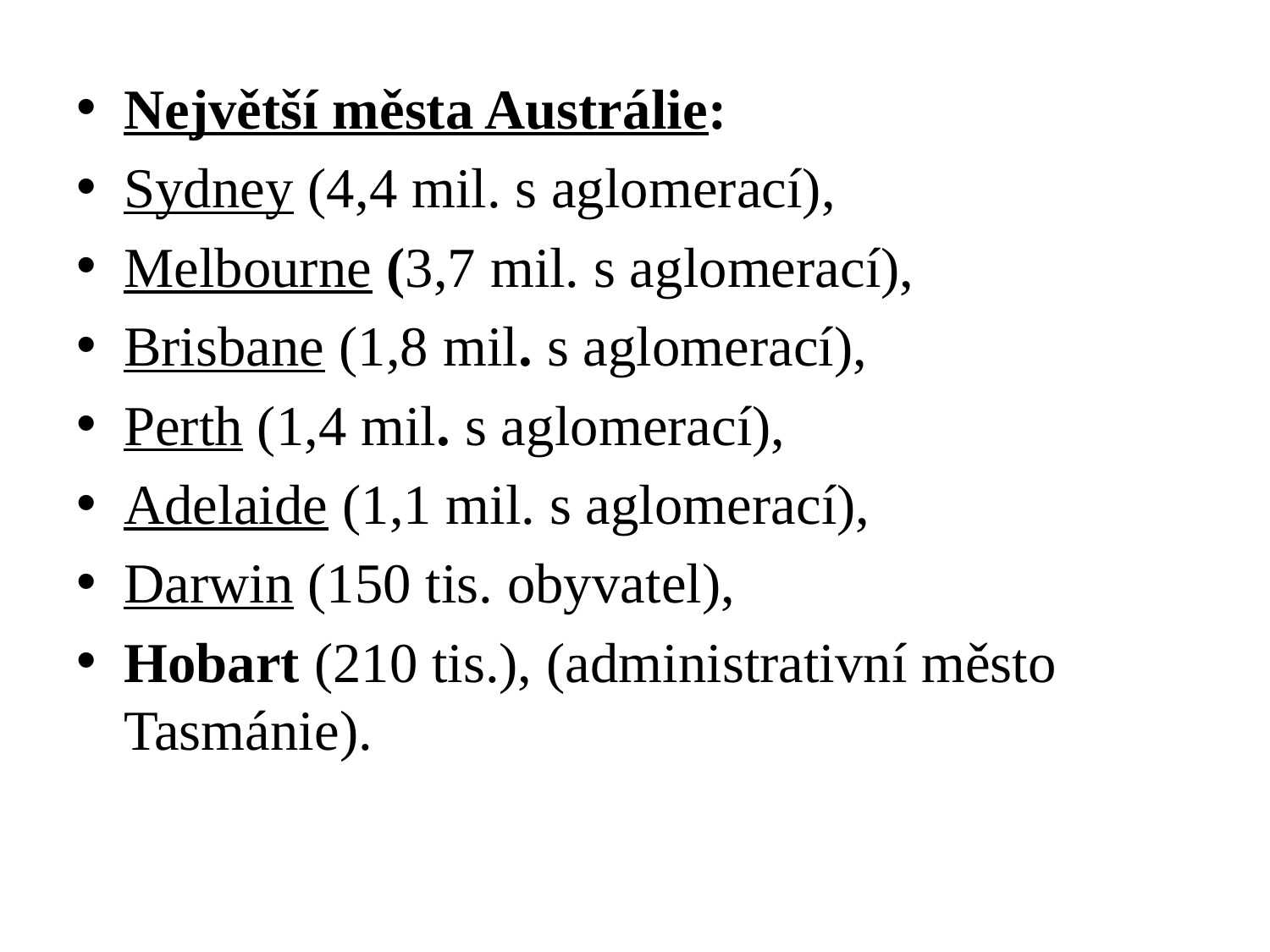

Největší města Austrálie:
Sydney (4,4 mil. s aglomerací),
Melbourne (3,7 mil. s aglomerací),
Brisbane (1,8 mil. s aglomerací),
Perth (1,4 mil. s aglomerací),
Adelaide (1,1 mil. s aglomerací),
Darwin (150 tis. obyvatel),
Hobart (210 tis.), (administrativní město Tasmánie).

#